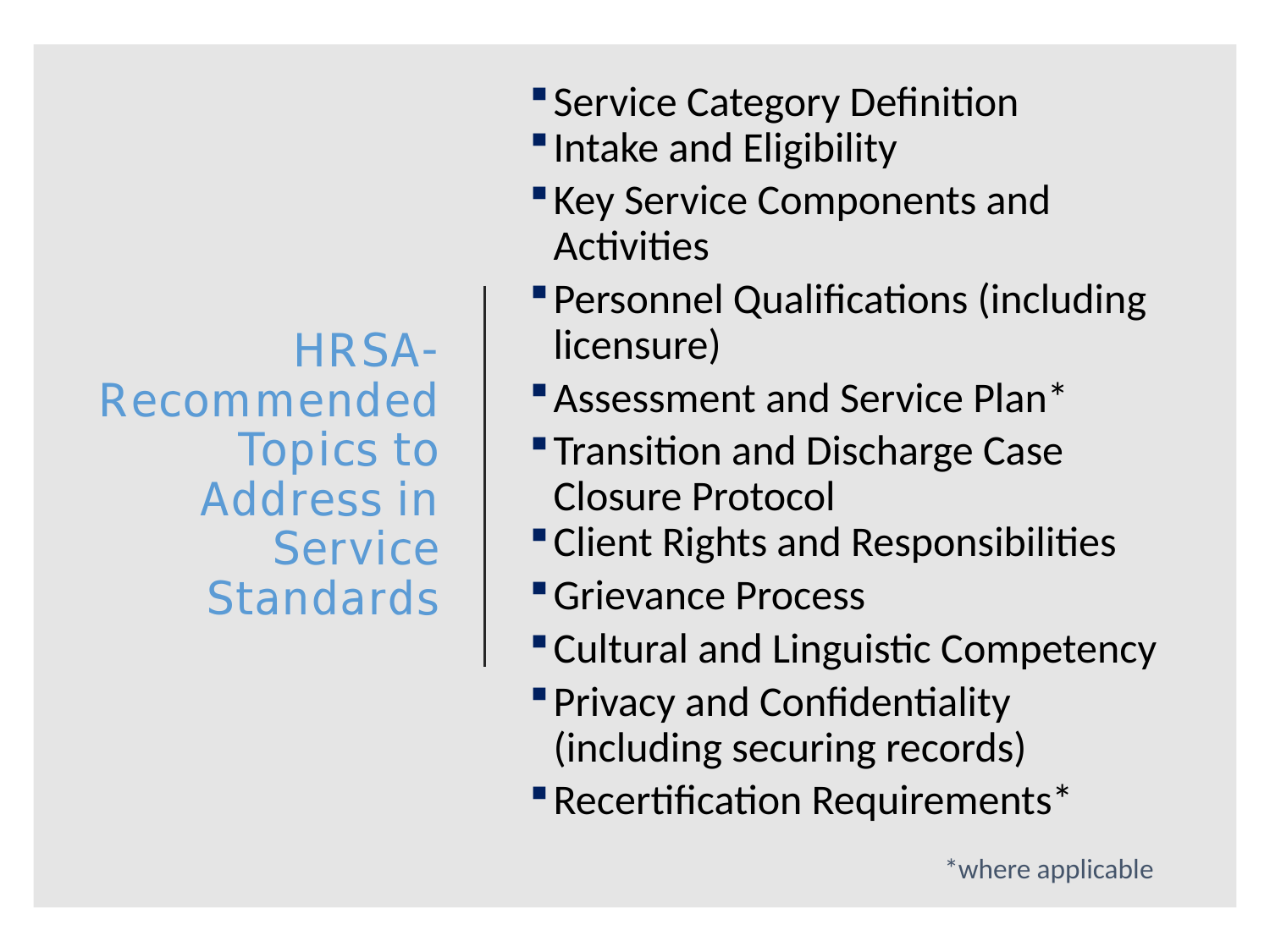

# HRSA-Recommended Topics to Address in Service Standards
Service Category Definition
Intake and Eligibility
Key Service Components and Activities
Personnel Qualifications (including licensure)
Assessment and Service Plan*
Transition and Discharge Case Closure Protocol
Client Rights and Responsibilities
Grievance Process
Cultural and Linguistic Competency
Privacy and Confidentiality (including securing records)
Recertification Requirements*

*where applicable